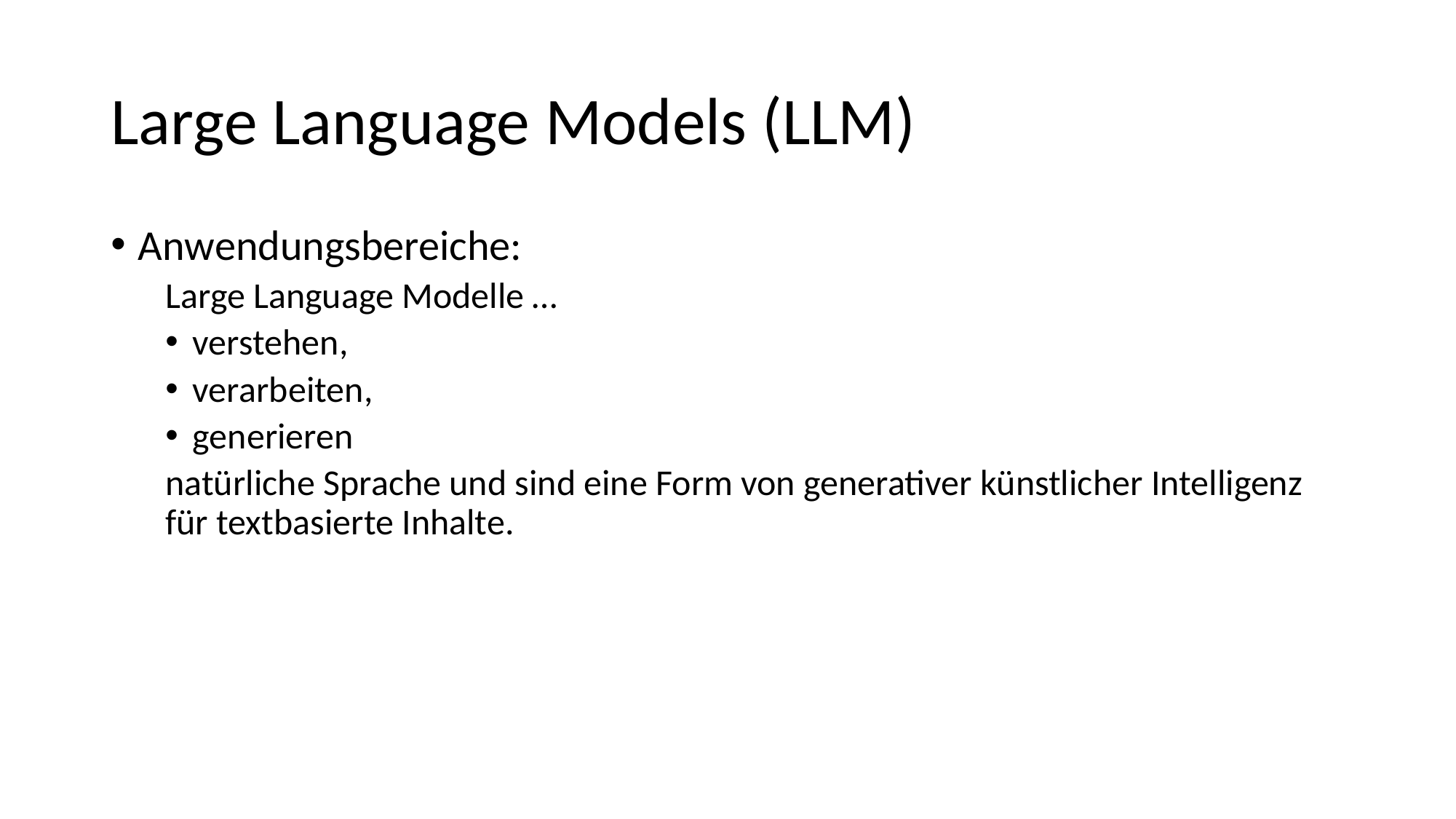

# Large Language Models (LLM)
Anwendungsbereiche:
Large Language Modelle …
verstehen,
verarbeiten,
generieren
natürliche Sprache und sind eine Form von generativer künstlicher Intelligenz für textbasierte Inhalte.